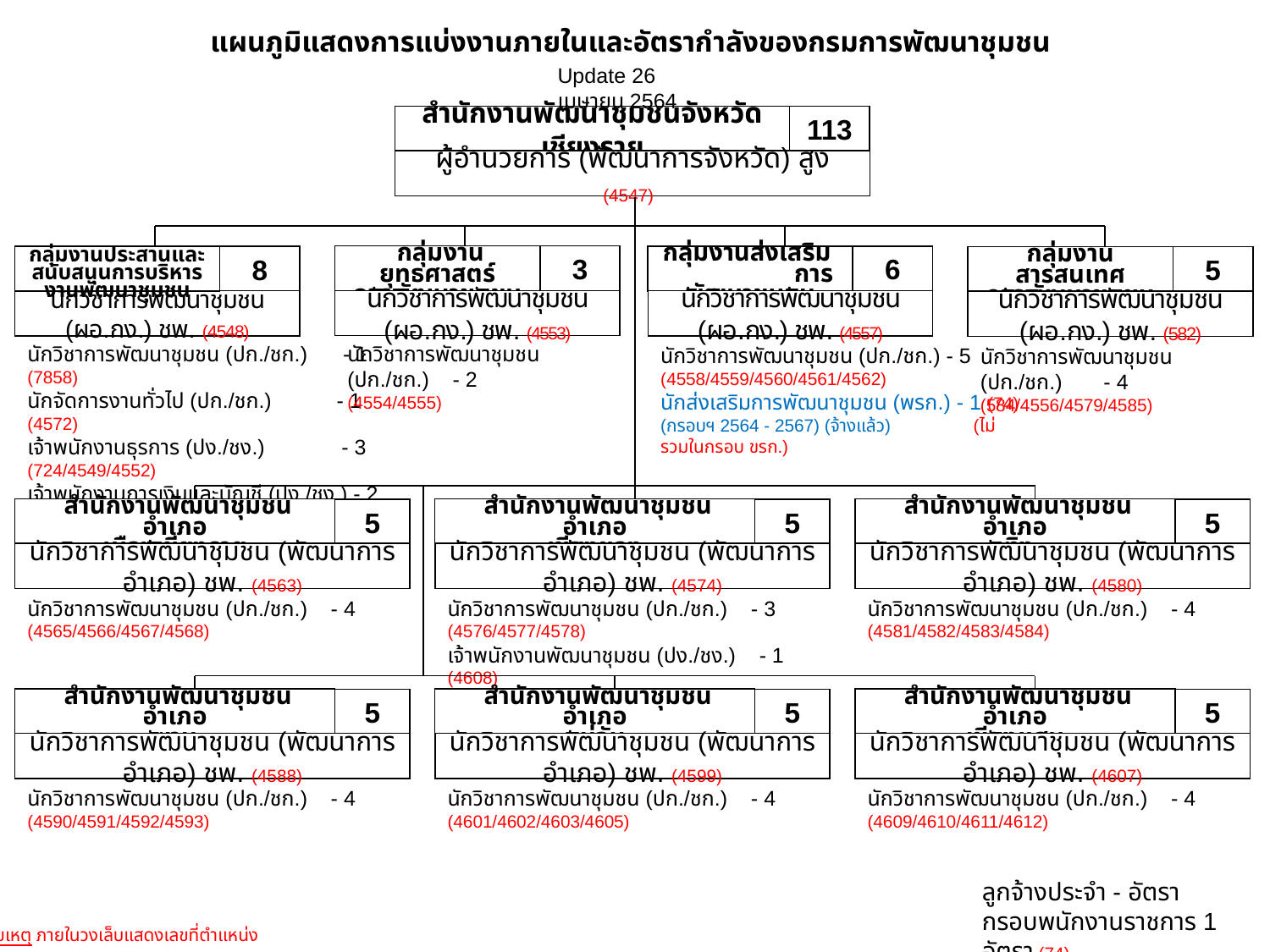

แผนภูมิแสดงการแบ่งงานภายในและอัตรากำลังของกรมการพัฒนาชุมชน
Update 26 เมษายน 2564
สำนักงานพัฒนาชุมชนจังหวัดเชียงราย
113
ผู้อำนวยการ (พัฒนาการจังหวัด) สูง (4547)

 กลุ่มงานยุทธศาสตร์
การพัฒนาชุมชน
3
นักวิชาการพัฒนาชุมชน (ผอ.กง.) ชพ. (4553)

กลุ่มงานส่งเสริม                      การพัฒนาชุมชน
6
นักวิชาการพัฒนาชุมชน (ผอ.กง.) ชพ. (4557)
8
นักวิชาการพัฒนาชุมชน (ผอ.กง.) ชพ. (4548)

กลุ่มงานประสานและสนับสนุนการบริหารงานพัฒนาชุมชน

กลุ่มงานสารสนเทศ
การพัฒนาชุมชน
5
นักวิชาการพัฒนาชุมชน (ผอ.กง.) ชพ. (582)
นักวิชาการพัฒนาชุมชน (ปก./ชก.)    - 2
(4554/4555)

นักวิชาการพัฒนาชุมชน (ปก./ชก.)      - 1 (7858)
นักจัดการงานทั่วไป (ปก./ชก.)           - 1 (4572)
เจ้าพนักงานธุรการ (ปง./ชง.)             - 3 (724/4549/4552)
เจ้าพนักงานการเงินและบัญชี (ปง./ชง.) - 2 (4550/4551)

นักวิชาการพัฒนาชุมชน (ปก./ชก.) - 5
(4558/4559/4560/4561/4562)
นักส่งเสริมการพัฒนาชุมชน (พรก.) - 1 (74)
(กรอบฯ 2564 - 2567) (จ้างแล้ว)                 (ไม่รวมในกรอบ ขรก.)

นักวิชาการพัฒนาชุมชน (ปก./ชก.)       - 4
(584/4556/4579/4585)

 สำนักงานพัฒนาชุมชนอำเภอ
เมืองเชียงราย
5
นักวิชาการพัฒนาชุมชน (พัฒนาการอำเภอ) ชพ. (4563)

 สำนักงานพัฒนาชุมชนอำเภอ
เชียงของ
5
นักวิชาการพัฒนาชุมชน (พัฒนาการอำเภอ) ชพ. (4574)

 สำนักงานพัฒนาชุมชนอำเภอ
เทิง
5
นักวิชาการพัฒนาชุมชน (พัฒนาการอำเภอ) ชพ. (4580)
นักวิชาการพัฒนาชุมชน (ปก./ชก.)    - 4
(4565/4566/4567/4568)

นักวิชาการพัฒนาชุมชน (ปก./ชก.)    - 3
(4576/4577/4578)
เจ้าพนักงานพัฒนาชุมชน (ปง./ชง.)    - 1 (4608)

นักวิชาการพัฒนาชุมชน (ปก./ชก.)    - 4
(4581/4582/4583/4584)

 สำนักงานพัฒนาชุมชนอำเภอ
พาน
5
นักวิชาการพัฒนาชุมชน (พัฒนาการอำเภอ) ชพ. (4588)

 สำนักงานพัฒนาชุมชนอำเภอ
แม่จัน
5
นักวิชาการพัฒนาชุมชน (พัฒนาการอำเภอ) ชพ. (4599)

 สำนักงานพัฒนาชุมชนอำเภอ
เชียงแสน
5
นักวิชาการพัฒนาชุมชน (พัฒนาการอำเภอ) ชพ. (4607)
นักวิชาการพัฒนาชุมชน (ปก./ชก.)    - 4
(4590/4591/4592/4593)

นักวิชาการพัฒนาชุมชน (ปก./ชก.)    - 4
(4601/4602/4603/4605)

นักวิชาการพัฒนาชุมชน (ปก./ชก.)    - 4
(4609/4610/4611/4612)

ลูกจ้างประจำ - อัตรา
กรอบพนักงานราชการ 1 อัตรา (74)
หมายเหตุ ภายในวงเล็บแสดงเลขที่ตำแหน่ง